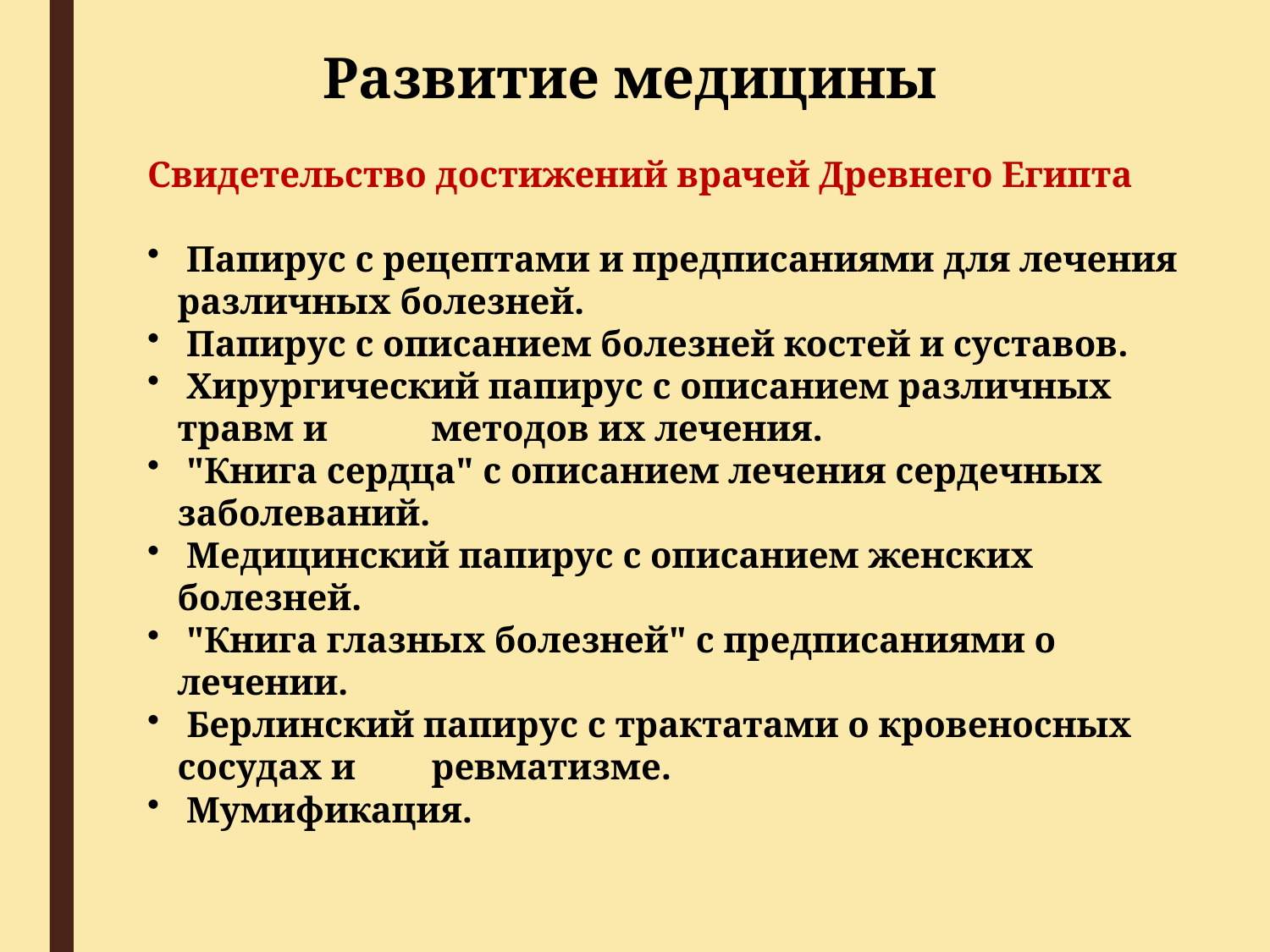

Развитие медицины
Свидетельство достижений врачей Древнего Египта

 Папирус с рецептами и предписаниями для лечения 	различных болезней.
 Папирус с описанием болезней костей и суставов.
 Хирургический папирус с описанием различных 	травм и 	методов их лечения.
 "Книга сердца" с описанием лечения сердечных 	заболеваний.
 Медицинский папирус с описанием женских болезней.
 "Книга глазных болезней" с предписаниями о лечении.
 Берлинский папирус с трактатами о кровеносных сосудах и 	ревматизме.
 Мумификация.